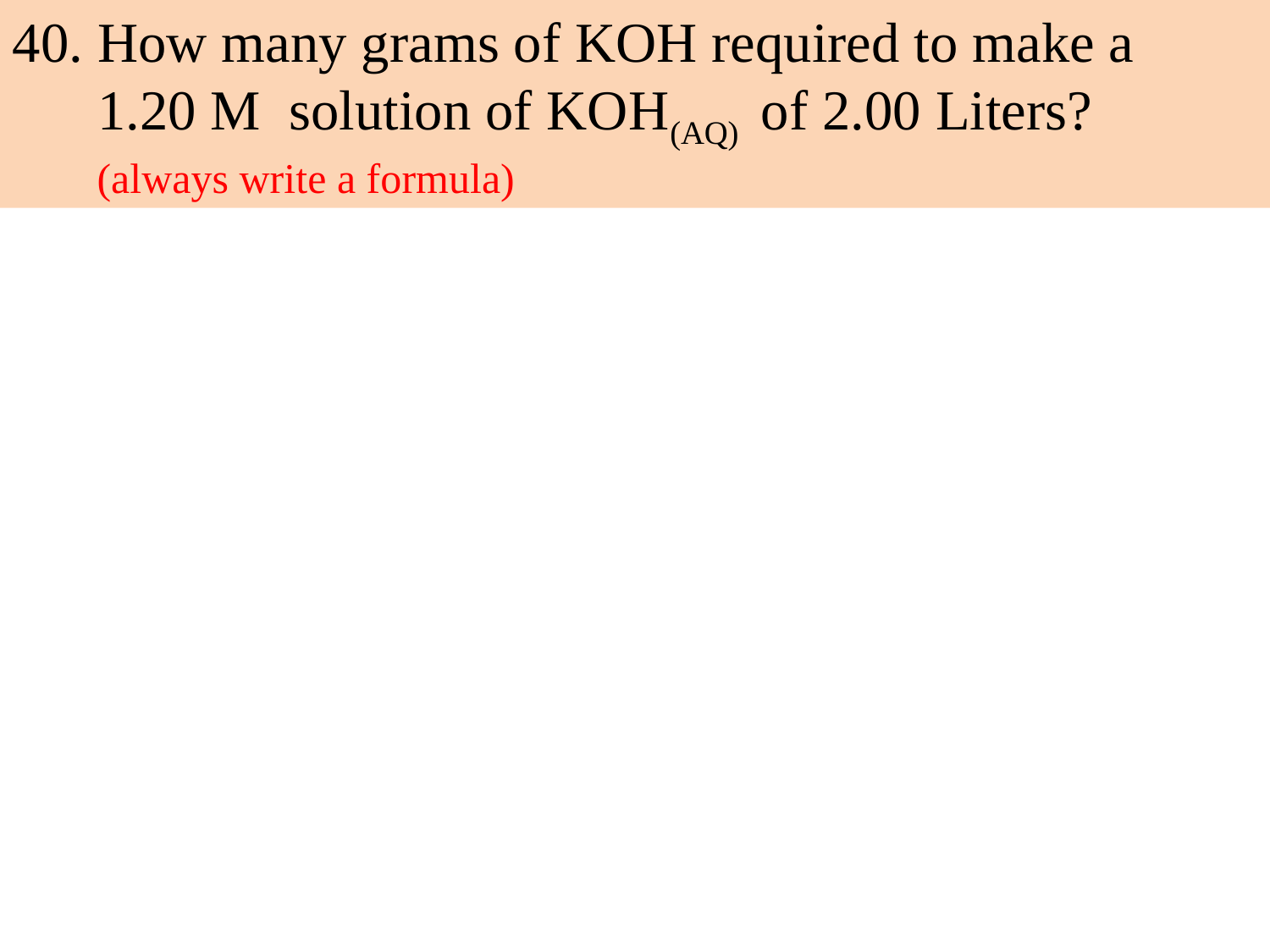

40. How many grams of KOH required to make a
      1.20 M  solution of KOH(AQ)  of 2.00 Liters?
        (always write a formula)